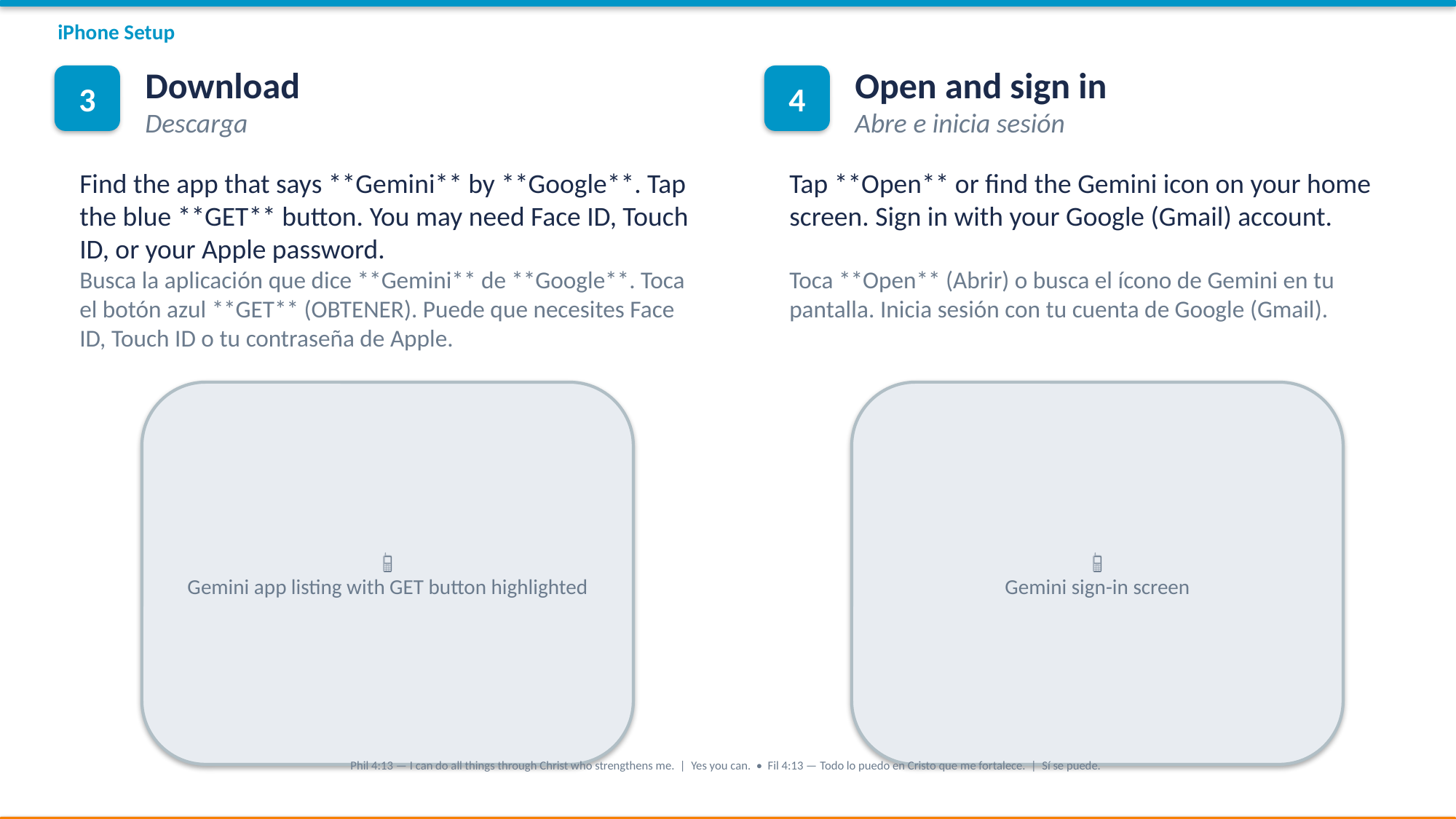

iPhone Setup
Download
Descarga
Open and sign in
Abre e inicia sesión
3
4
Find the app that says **Gemini** by **Google**. Tap the blue **GET** button. You may need Face ID, Touch ID, or your Apple password.
Tap **Open** or find the Gemini icon on your home screen. Sign in with your Google (Gmail) account.
Busca la aplicación que dice **Gemini** de **Google**. Toca el botón azul **GET** (OBTENER). Puede que necesites Face ID, Touch ID o tu contraseña de Apple.
Toca **Open** (Abrir) o busca el ícono de Gemini en tu pantalla. Inicia sesión con tu cuenta de Google (Gmail).
📱
Gemini app listing with GET button highlighted
📱
Gemini sign-in screen
Phil 4:13 — I can do all things through Christ who strengthens me.  |  Yes you can.  •  Fil 4:13 — Todo lo puedo en Cristo que me fortalece.  |  Sí se puede.